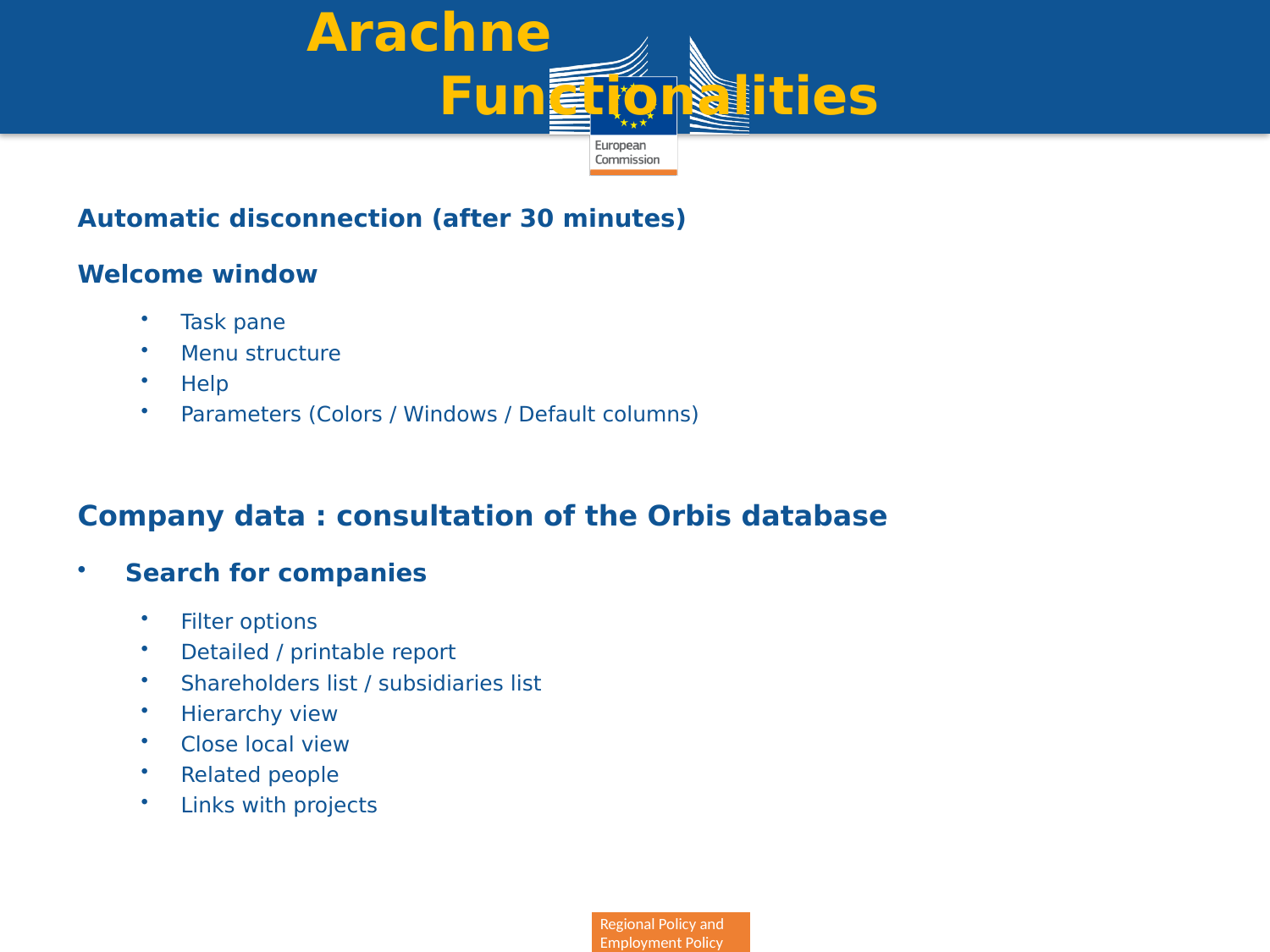

# Arachne                          Functionalities
Automatic disconnection (after 30 minutes)
Welcome window
Task pane
Menu structure
Help
Parameters (Colors / Windows / Default columns)

Company data : consultation of the Orbis database
Search for companies
Filter options
Detailed / printable report
Shareholders list / subsidiaries list
Hierarchy view
Close local view
Related people
Links with projects